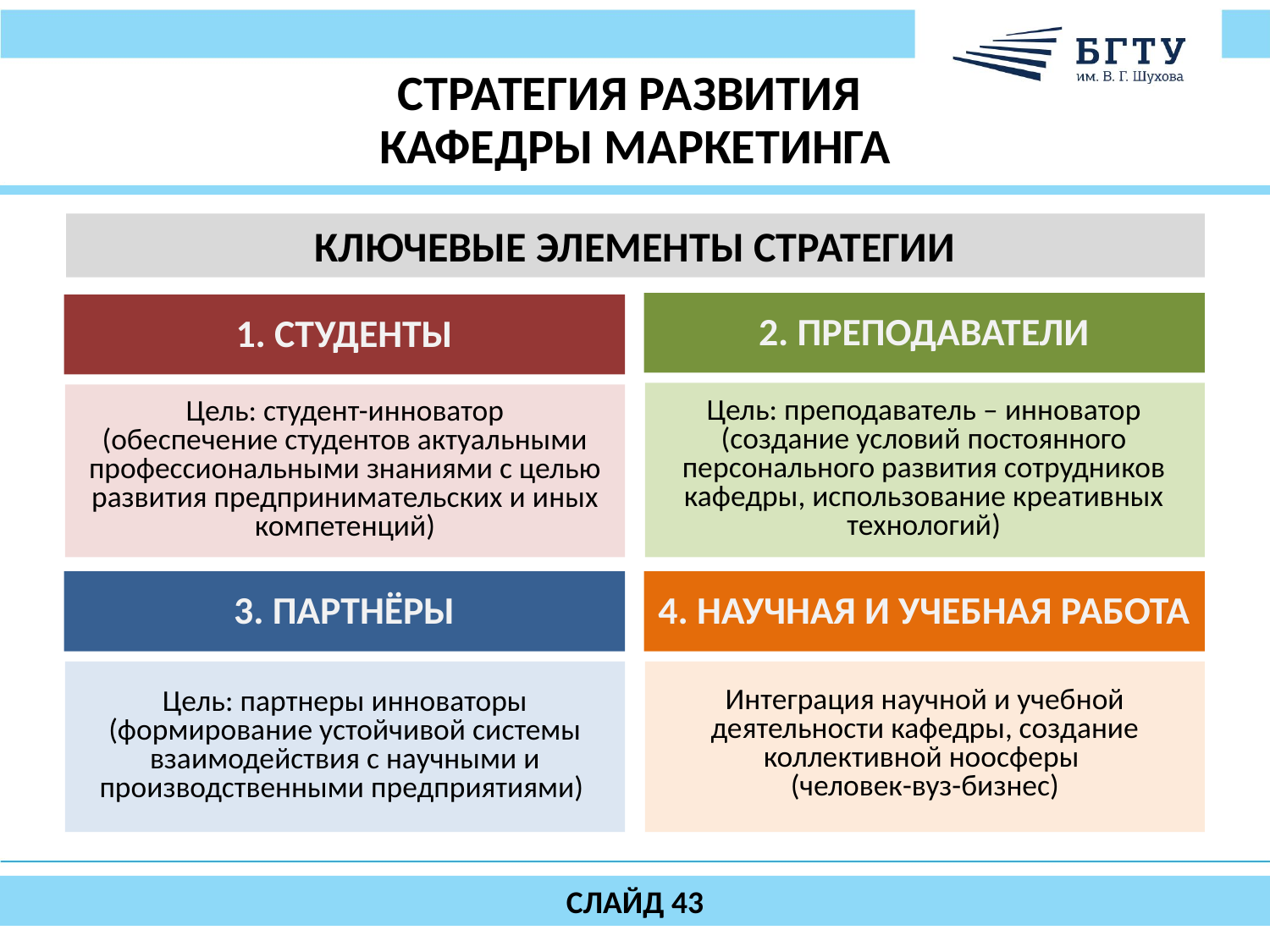

# СТРАТЕГИЯ РАЗВИТИЯ КАФЕДРЫ МАРКЕТИНГА

КЛЮЧЕВЫЕ ЭЛЕМЕНТЫ СТРАТЕГИИ

2. ПРЕПОДАВАТЕЛИ
1. СТУДЕНТЫ

Цель: преподаватель – инноватор
(создание условий постоянного персонального развития сотрудников кафедры, использование креативных технологий)
Цель: студент-инноватор
(обеспечение студентов актуальными профессиональными знаниями с целью развития предпринимательских и иных компетенций)

3. ПАРТНЁРЫ
4. НАУЧНАЯ И УЧЕБНАЯ РАБОТА

Интеграция научной и учебной деятельности кафедры, создание коллективной ноосферы
(человек-вуз-бизнес)
Цель: партнеры инноваторы (формирование устойчивой системы взаимодействия с научными и производственными предприятиями)
СЛАЙД 43